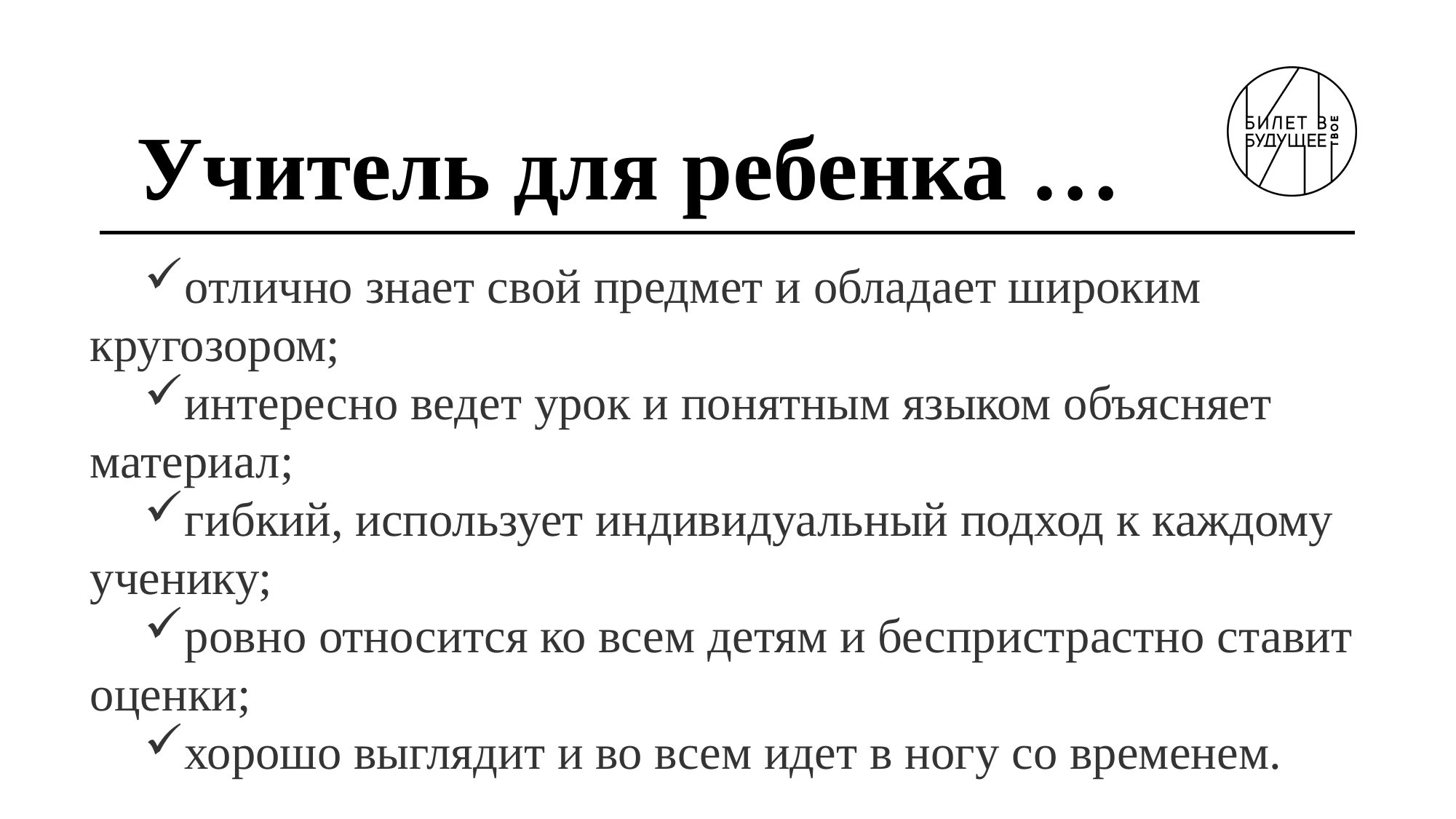

# Учитель для ребенка …
отлично знает свой предмет и обладает широким кругозором;
интересно ведет урок и понятным языком объясняет материал;
гибкий, использует индивидуальный подход к каждому ученику;
ровно относится ко всем детям и беспристрастно ставит оценки;
хорошо выглядит и во всем идет в ногу со временем.